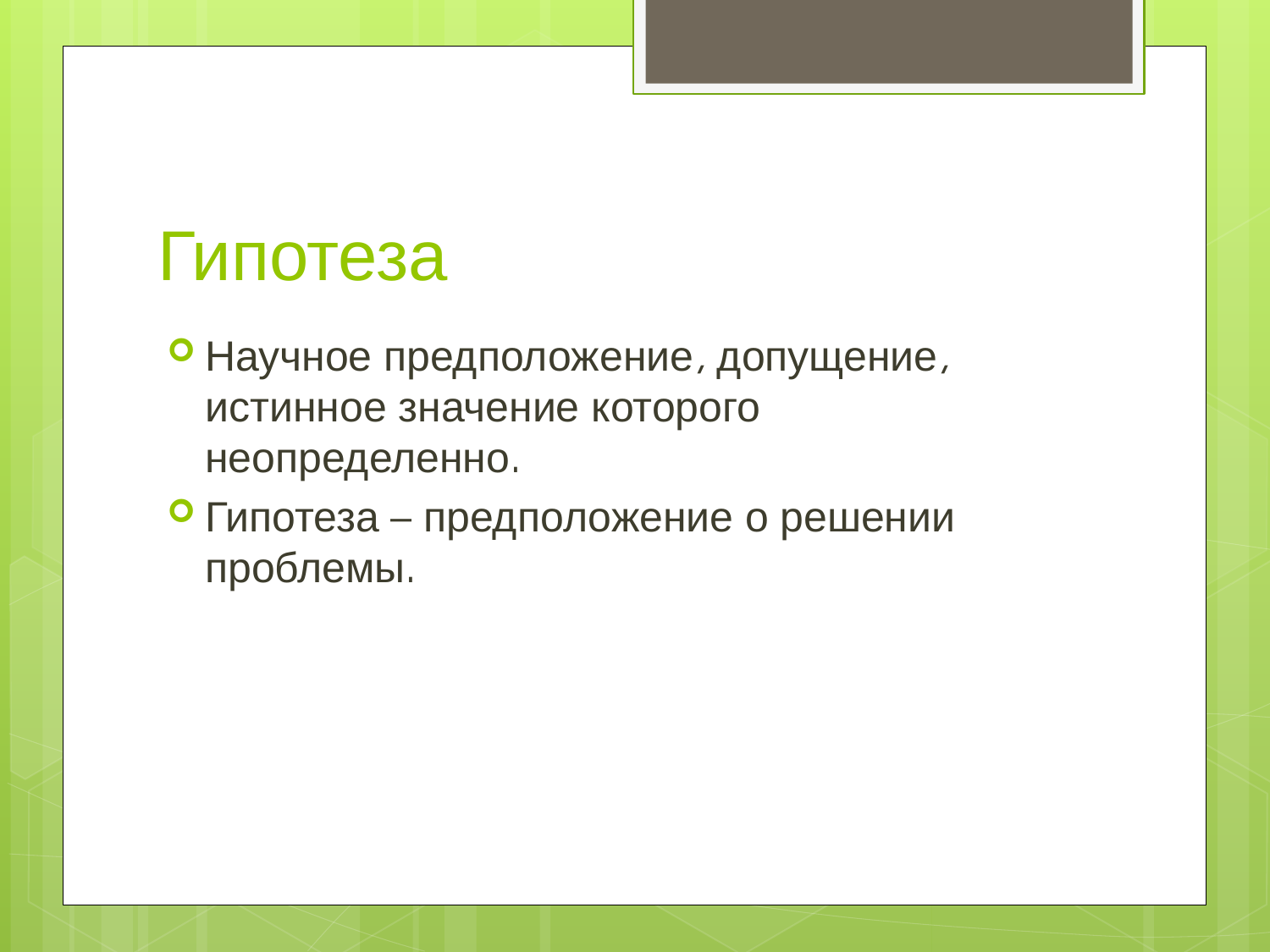

# Гипотеза
Научное предположение, допущение, истинное значение которого неопределенно.
Гипотеза – предположение о решении проблемы.